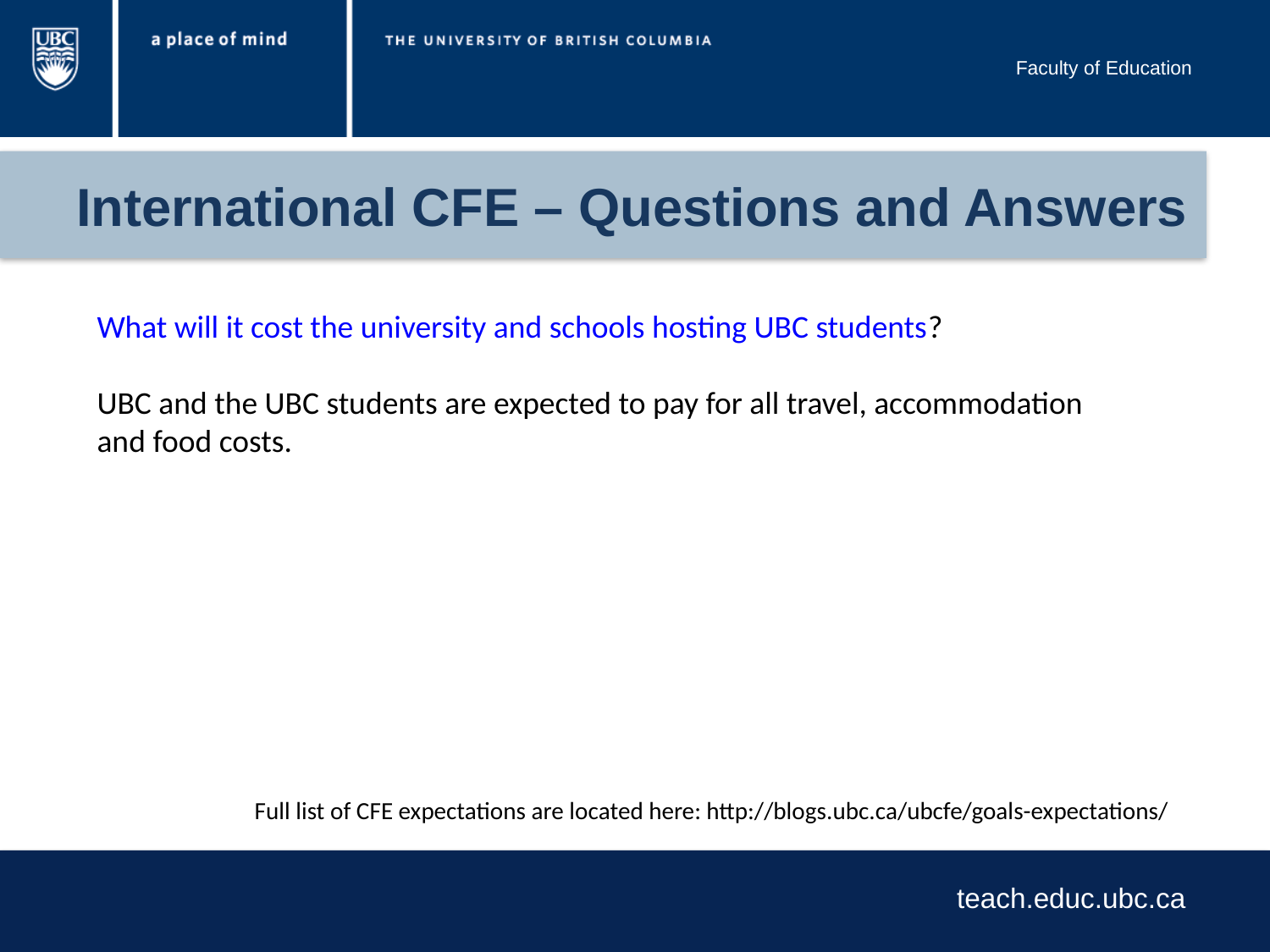

International CFE – Questions and Answers
What will it cost the university and schools hosting UBC students?

UBC and the UBC students are expected to pay for all travel, accommodation and food costs.
Full list of CFE expectations are located here: http://blogs.ubc.ca/ubcfe/goals-expectations/